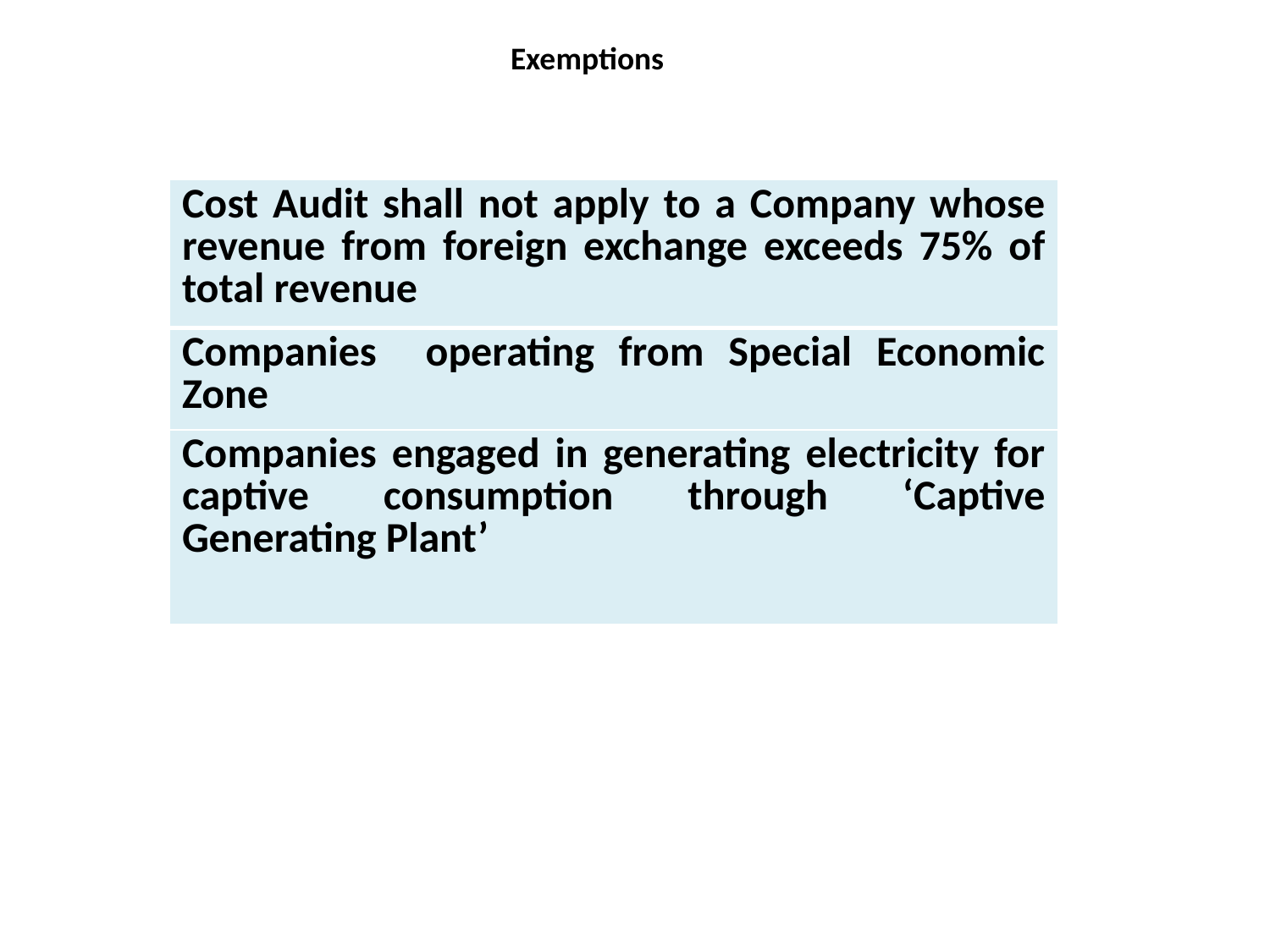

Exemptions
| Cost Audit shall not apply to a Company whose revenue from foreign exchange exceeds 75% of total revenue |
| --- |
| Companies operating from Special Economic Zone |
| Companies engaged in generating electricity for captive consumption through ‘Captive Generating Plant’ |